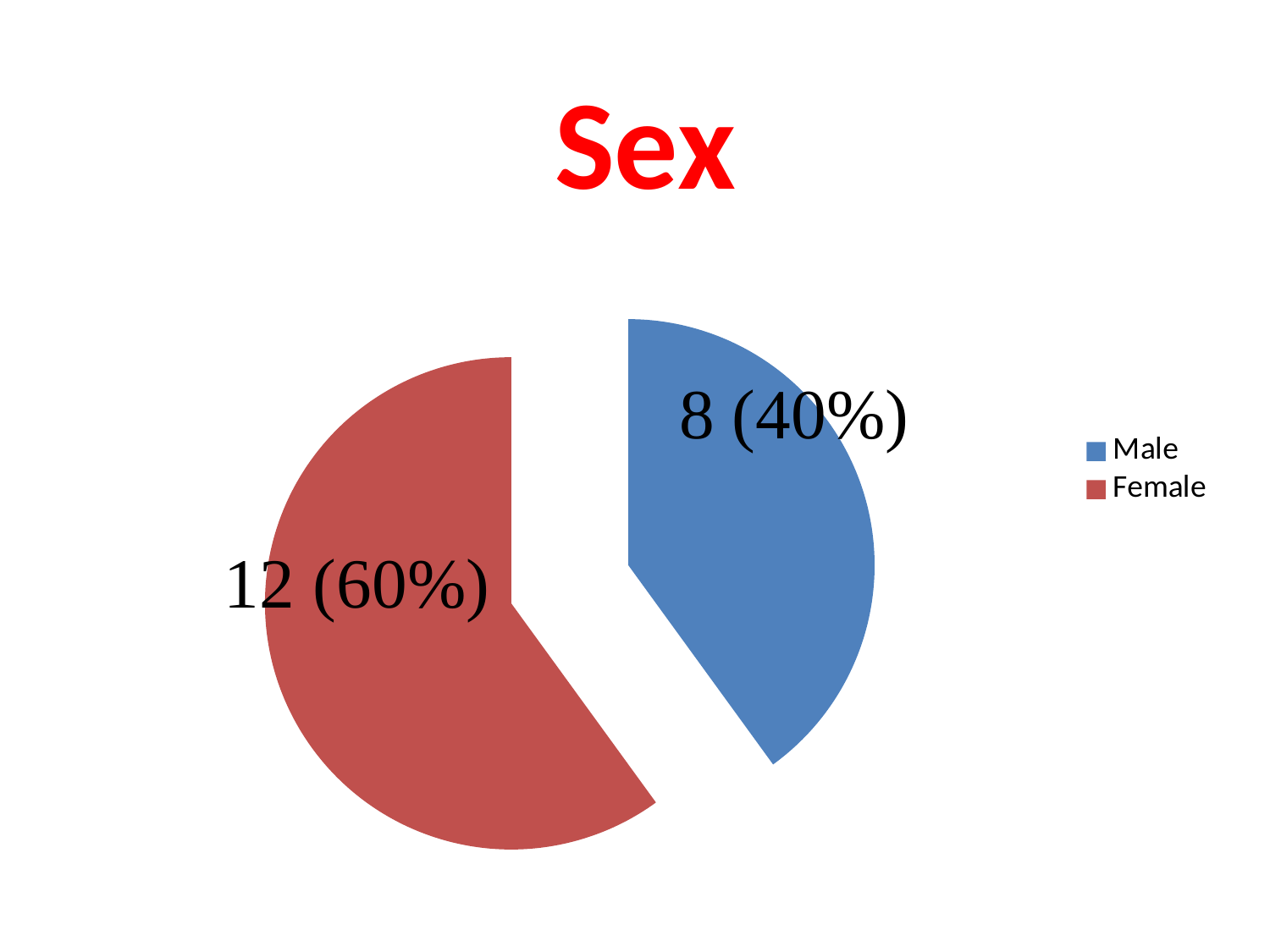

### Chart: Sex

| Category | Sex |
|---|---|
| Male | 8.0 |
| Female | 12.0 |